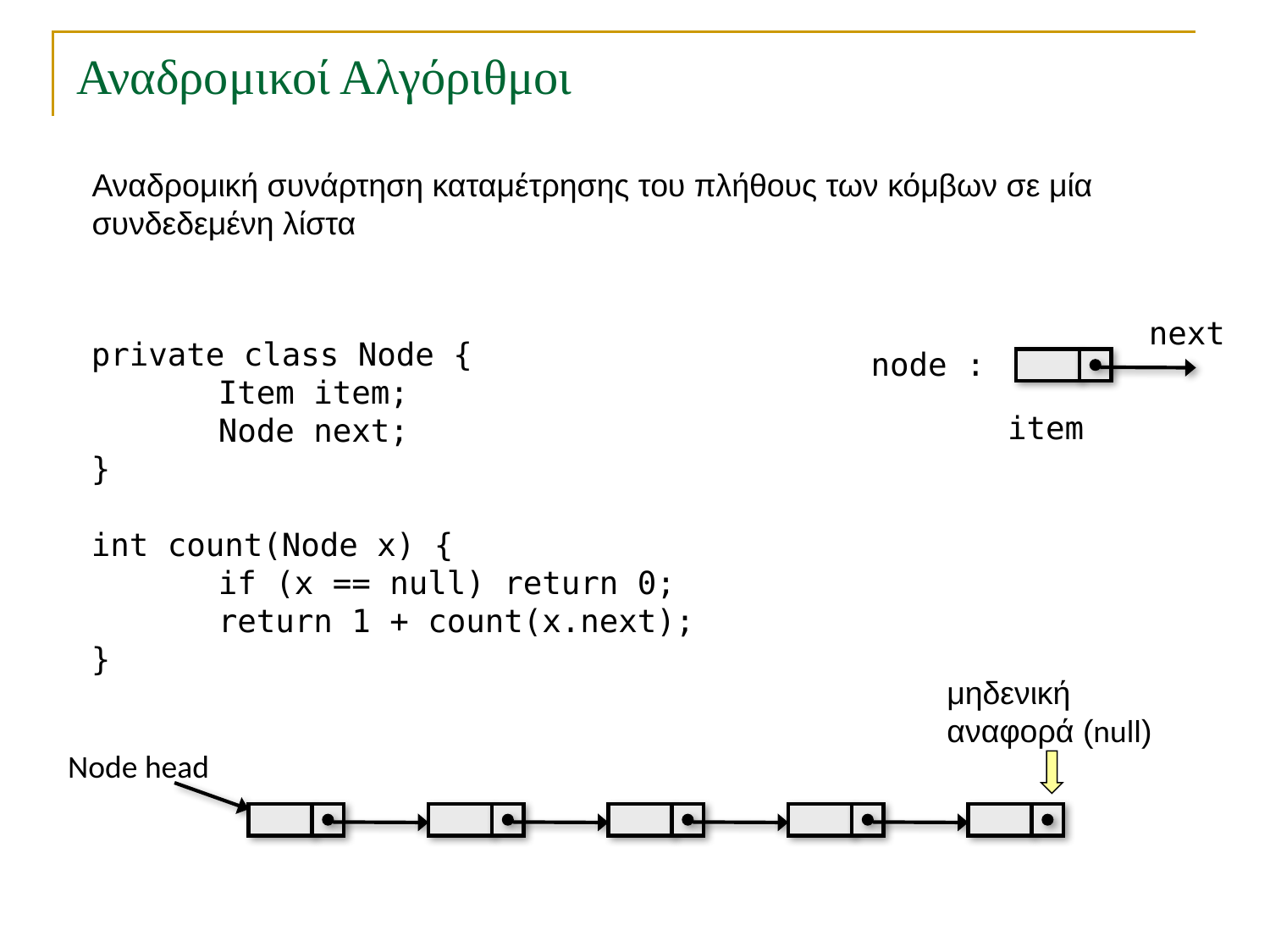

# Αναδρομικοί Αλγόριθμοι
Αναδρομική συνάρτηση καταμέτρησης του πλήθους των κόμβων σε μία
συνδεδεμένη λίστα
next
private class Node {
	Item item;
	Node next;
}

int count(Node x) {
	if (x == null) return 0;
	return 1 + count(x.next);
}
node :

item
μηδενική
αναφορά (null)
Node head